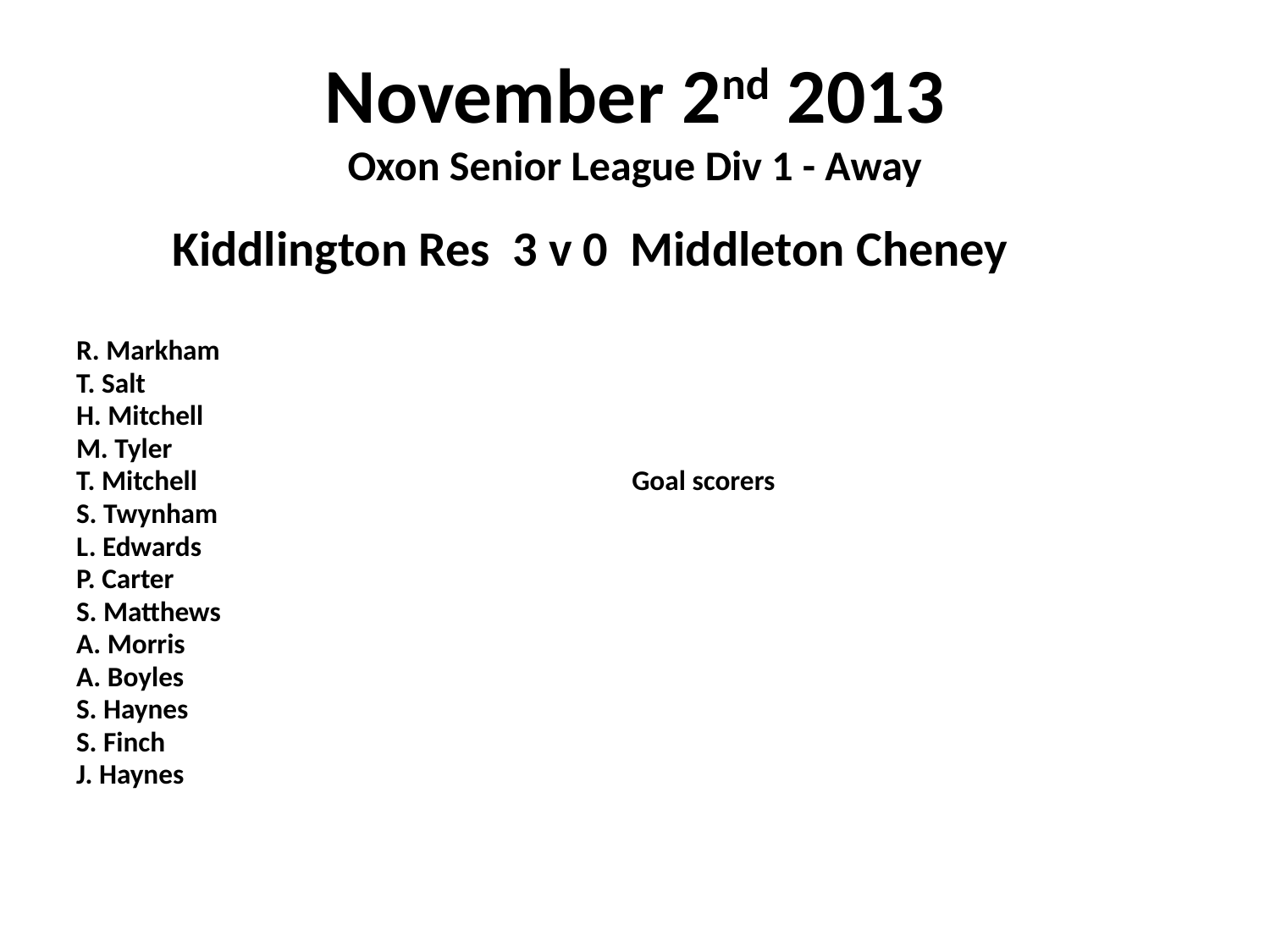

# November 2nd 2013 Oxon Senior League Div 1 - Away
 Kiddlington Res  3 v 0  Middleton Cheney

R. Markham
T. Salt
H. Mitchell
M. Tyler
T. Mitchell				Goal scorers
S. Twynham
L. Edwards
P. Carter
S. Matthews
A. Morris
A. Boyles
S. Haynes
S. Finch
J. Haynes